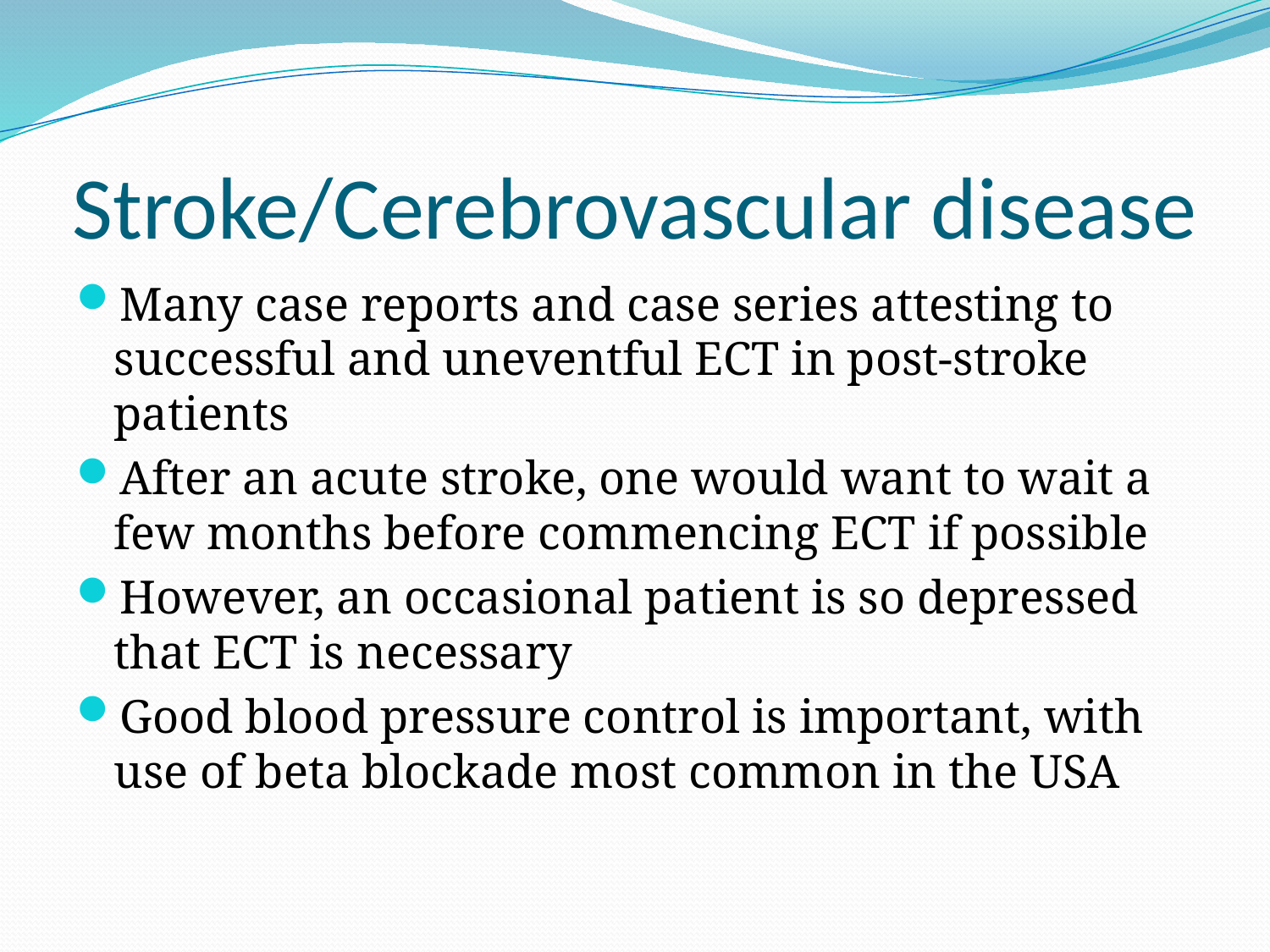

# Stroke/Cerebrovascular disease
Many case reports and case series attesting to successful and uneventful ECT in post-stroke patients
After an acute stroke, one would want to wait a few months before commencing ECT if possible
However, an occasional patient is so depressed that ECT is necessary
Good blood pressure control is important, with use of beta blockade most common in the USA